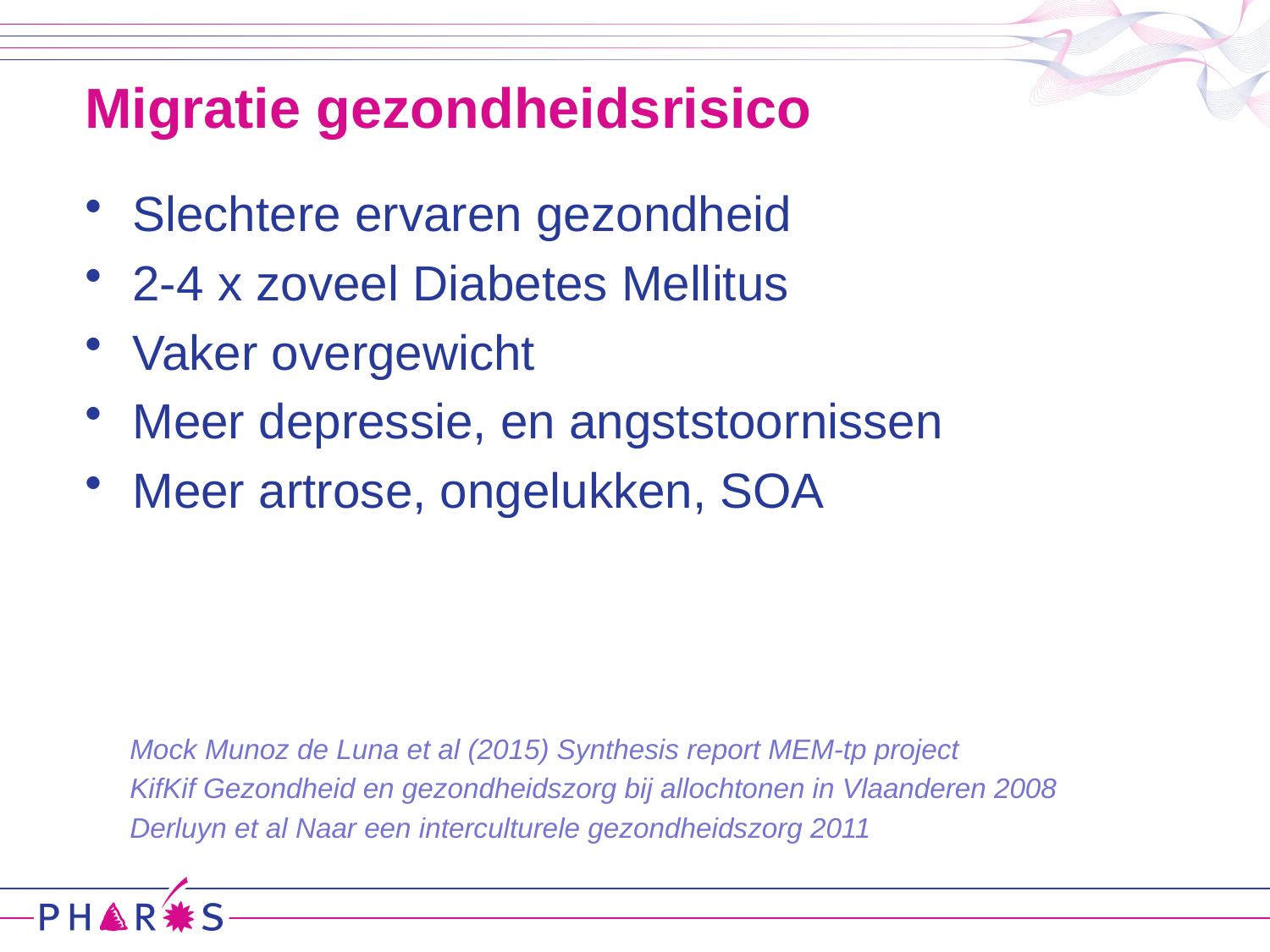

# Migratie gezondheidsrisico
Slechtere ervaren gezondheid
2-4 x zoveel Diabetes Mellitus
Vaker overgewicht
Meer depressie, en angststoornissen
Meer artrose, ongelukken, SOA

Mock Munoz de Luna et al (2015) Synthesis report MEM-tp project
KifKif Gezondheid en gezondheidszorg bij allochtonen in Vlaanderen 2008
Derluyn et al Naar een interculturele gezondheidszorg 2011